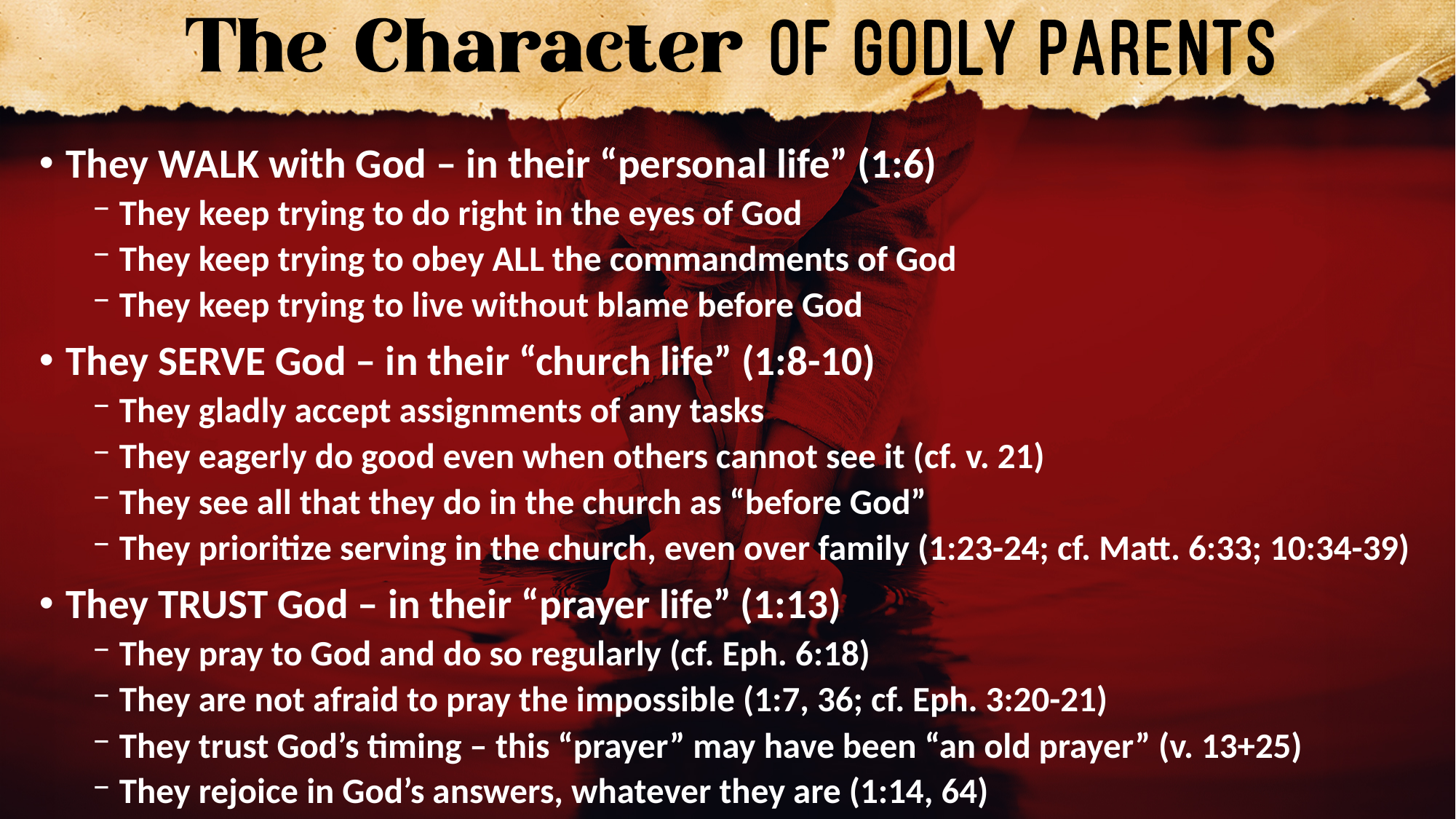

They WALK with God – in their “personal life” (1:6)
They keep trying to do right in the eyes of God
They keep trying to obey ALL the commandments of God
They keep trying to live without blame before God
They SERVE God – in their “church life” (1:8-10)
They gladly accept assignments of any tasks
They eagerly do good even when others cannot see it (cf. v. 21)
They see all that they do in the church as “before God”
They prioritize serving in the church, even over family (1:23-24; cf. Matt. 6:33; 10:34-39)
They TRUST God – in their “prayer life” (1:13)
They pray to God and do so regularly (cf. Eph. 6:18)
They are not afraid to pray the impossible (1:7, 36; cf. Eph. 3:20-21)
They trust God’s timing – this “prayer” may have been “an old prayer” (v. 13+25)
They rejoice in God’s answers, whatever they are (1:14, 64)